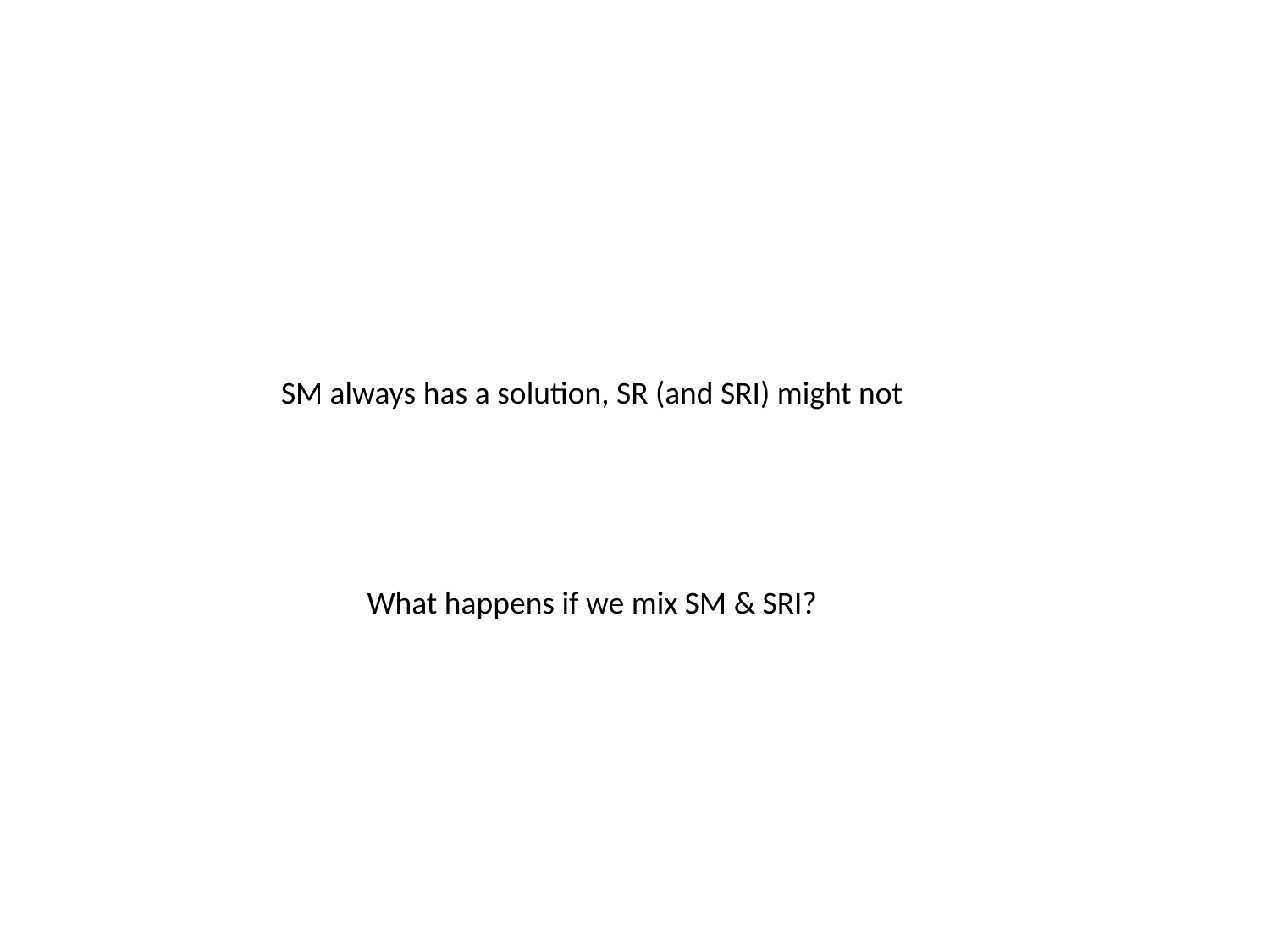

SM always has a solution, SR (and SRI) might not
What happens if we mix SM & SRI?